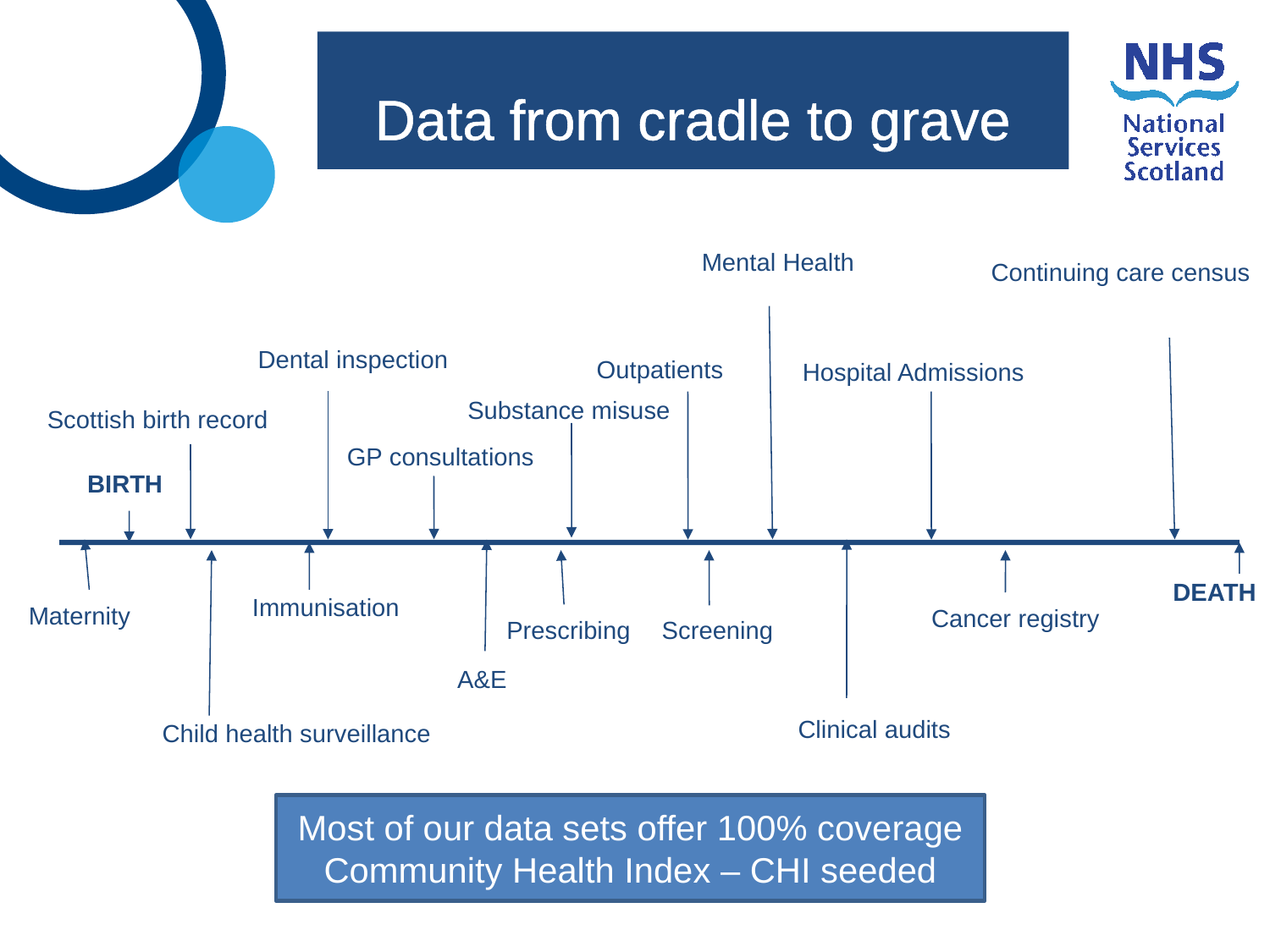

Data from cradle to grave

Mental Health
Continuing care census

Outpatients

Hospital Admissions

GP consultations

BIRTH

DEATH
Immunisation
Maternity
Cancer registry
Prescribing
Screening

Child health surveillance
Dental inspection

Substance misuse
Scottish birth record

A&E
Clinical audits
Most of our data sets offer 100% coverage
Community Health Index – CHI seeded